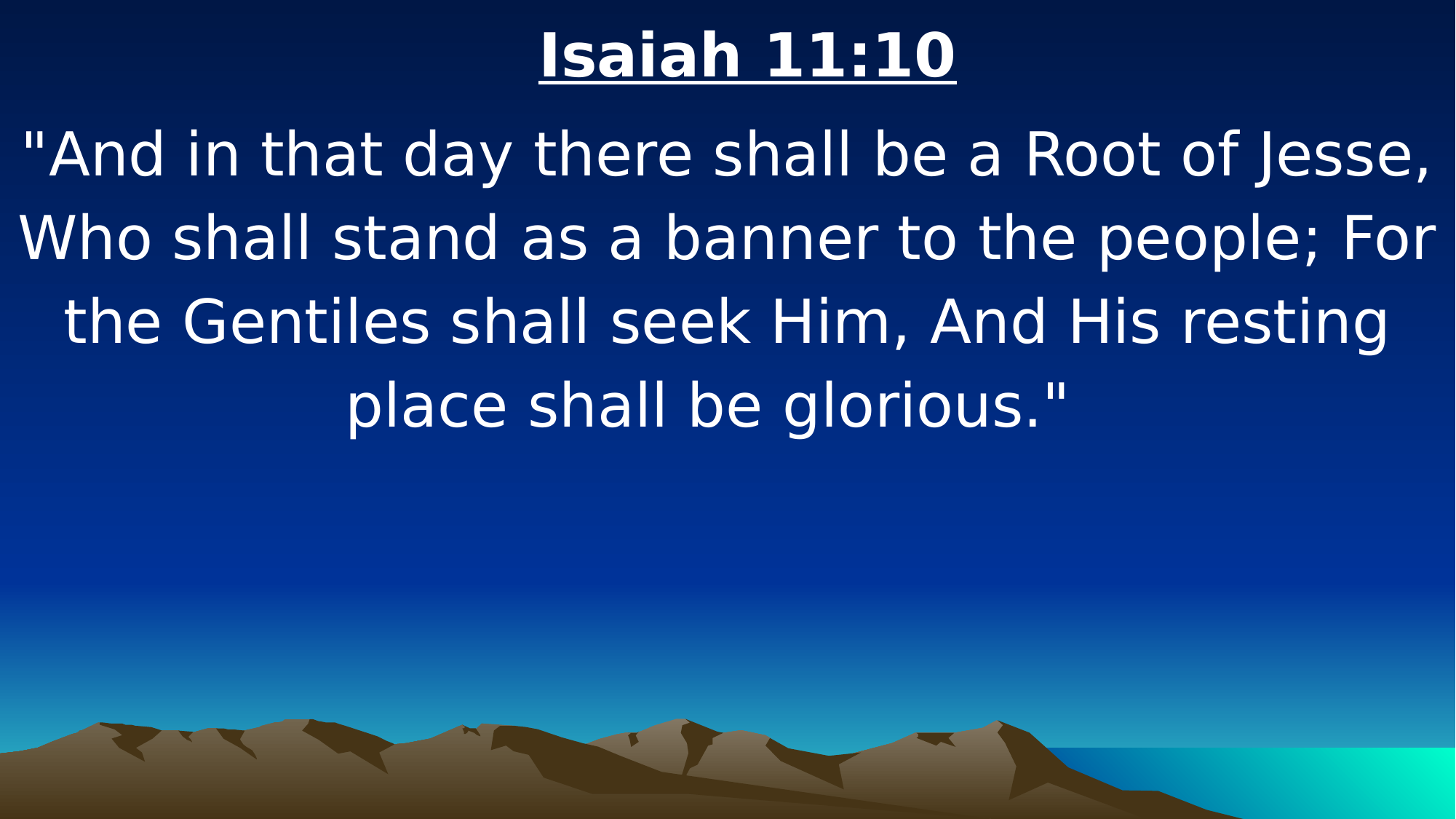

Isaiah 11:10
"And in that day there shall be a Root of Jesse, Who shall stand as a banner to the people; For the Gentiles shall seek Him, And His resting place shall be glorious."